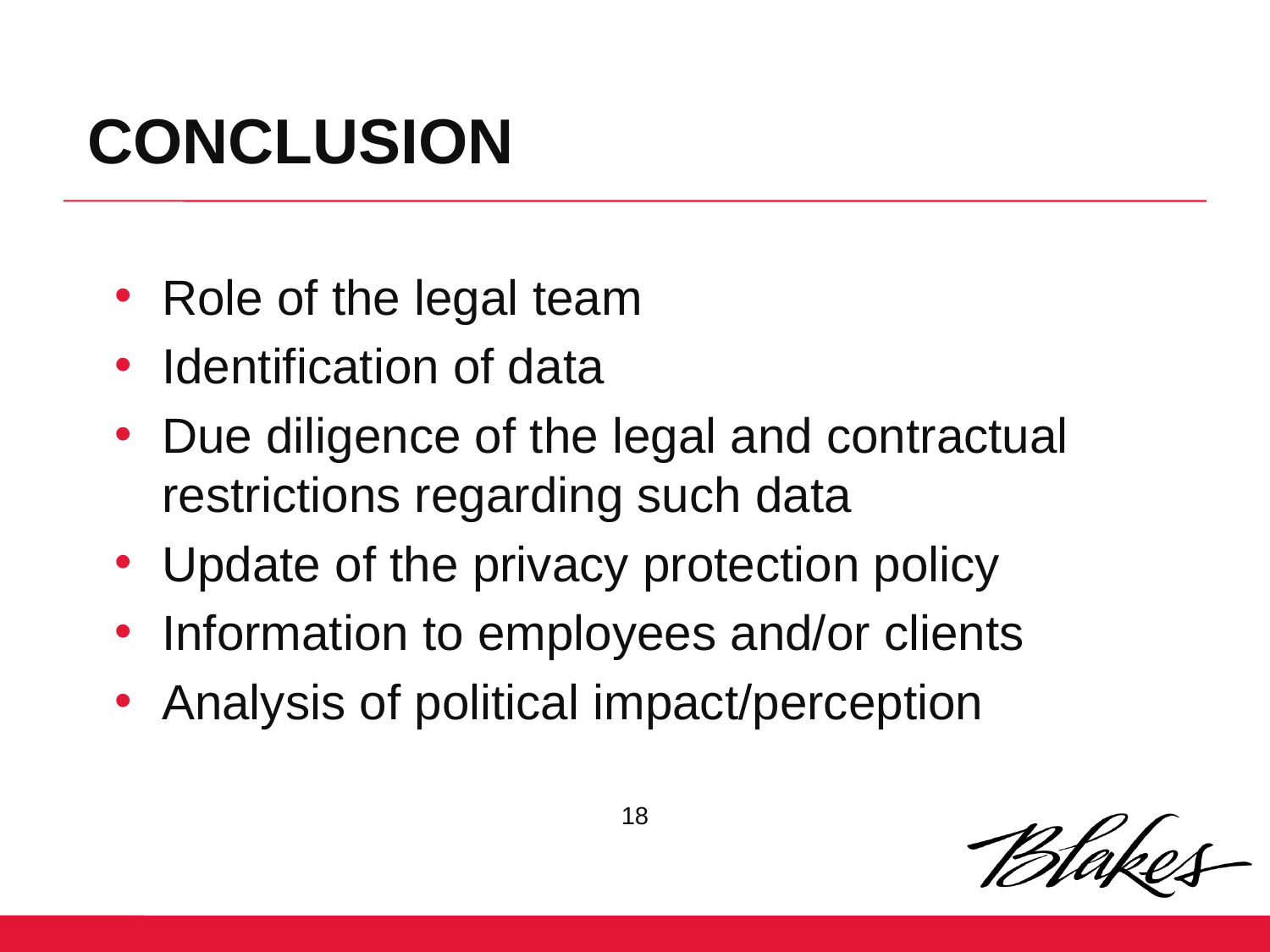

CONCLUSION
Role of the legal team
Identification of data
Due diligence of the legal and contractual restrictions regarding such data
Update of the privacy protection policy
Information to employees and/or clients
Analysis of political impact/perception
18